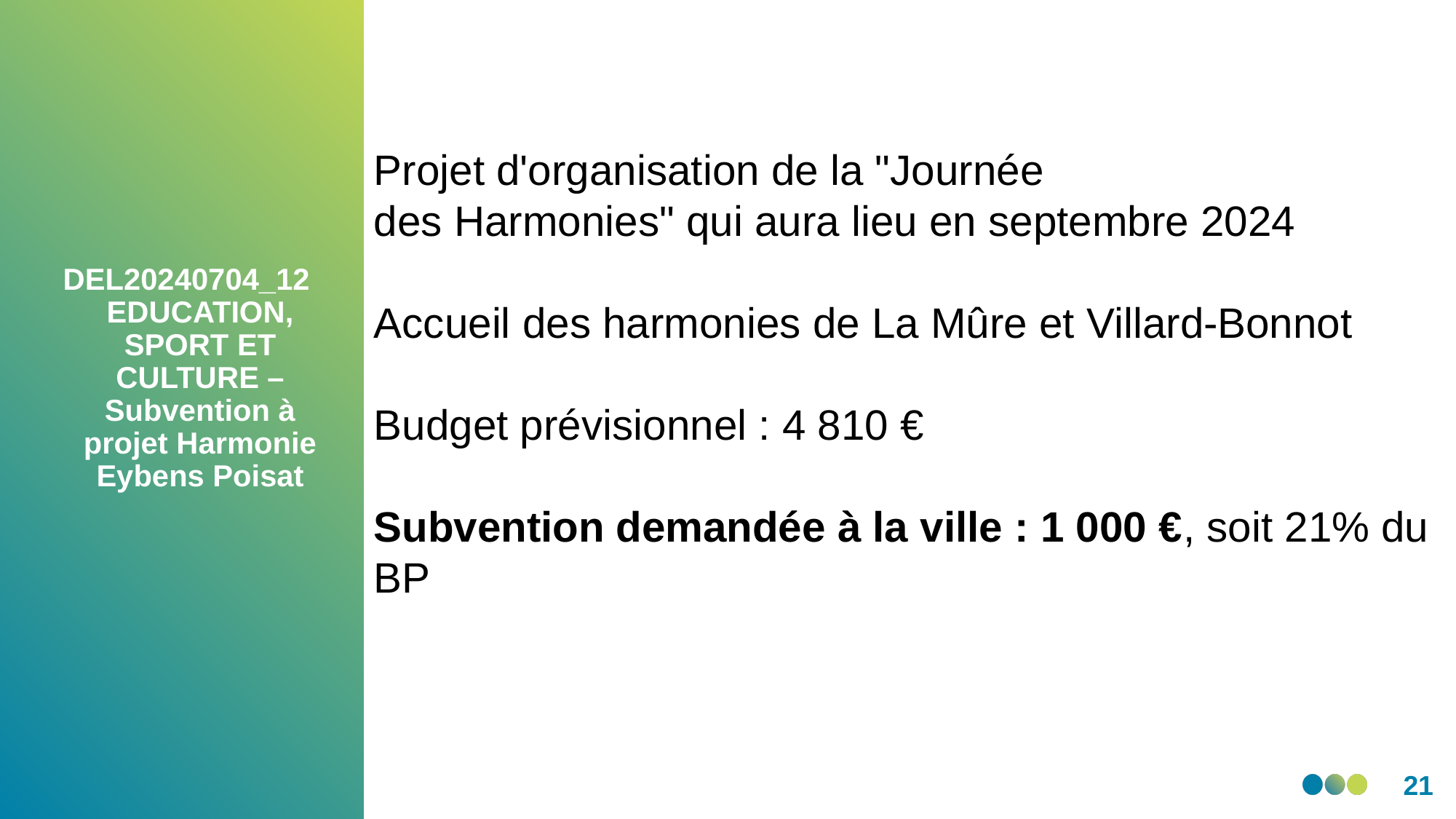

Projet d'organisation de la "Journée des Harmonies" qui aura lieu en septembre 2024

Accueil des harmonies de La Mûre et Villard-Bonnot

Budget prévisionnel : 4 810 €

Subvention demandée à la ville : 1 000 €, soit 21% du BP

DEL20240704_12 EDUCATION, SPORT ET CULTURE – Subvention à projet Harmonie Eybens Poisat